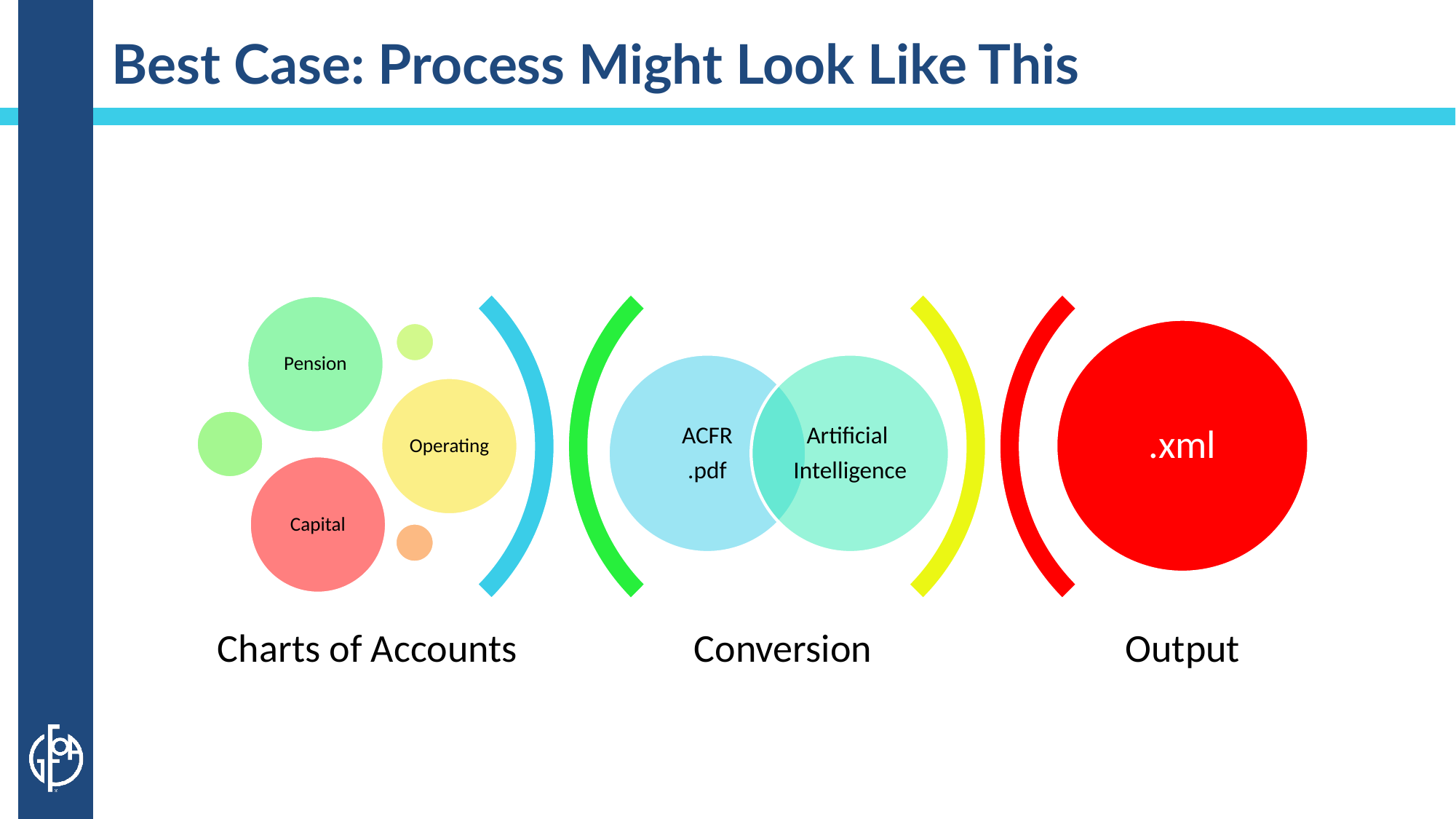

33
# Best Case: Process Might Look Like This
Conversion
Output
ACFR
.pdf
Artificial
Intelligence
Pension
Operating
Capital
.xml
Charts of Accounts